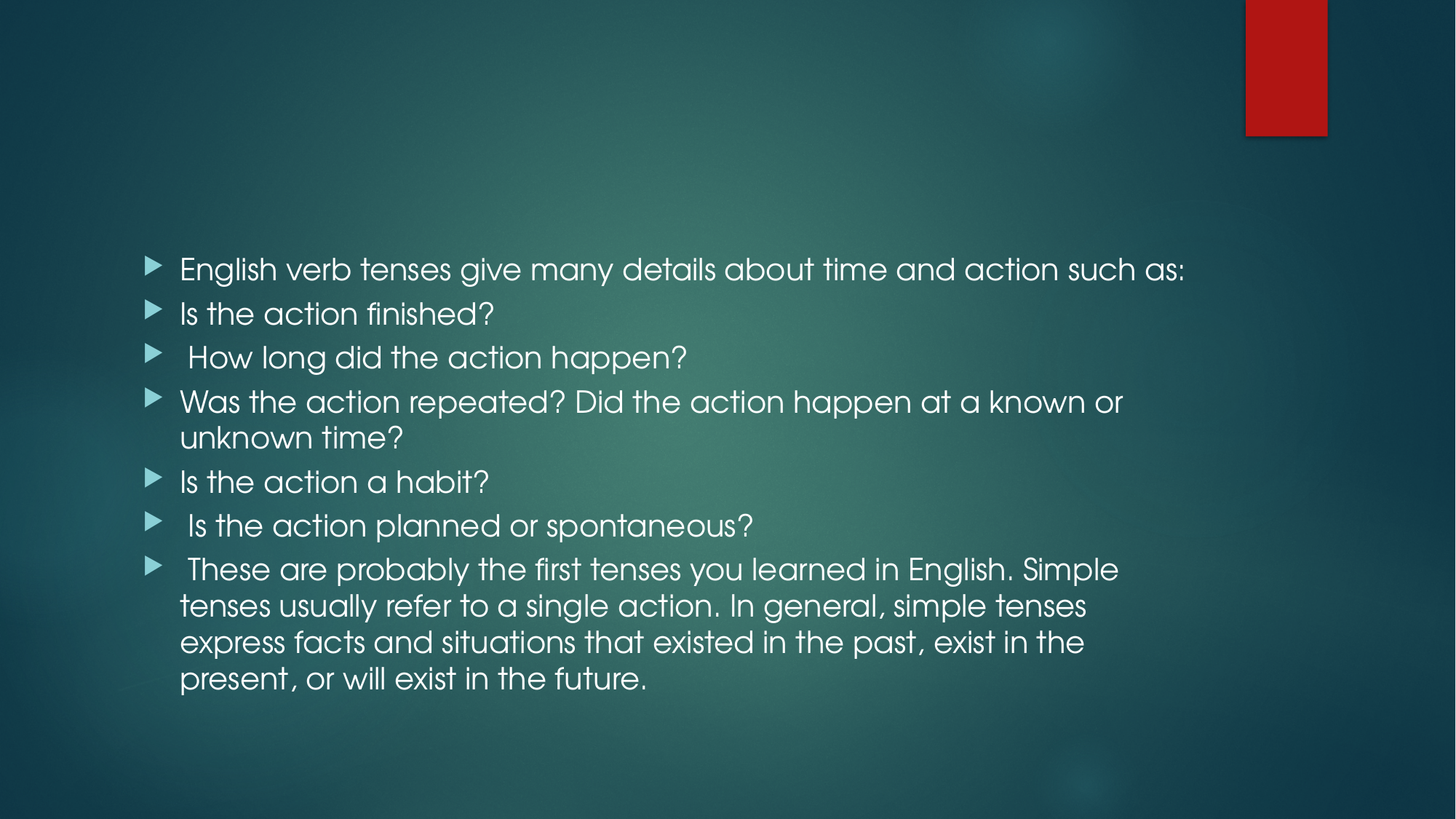

# P
English verb tenses give many details about time and action such as:
Is the action finished?
 How long did the action happen?
Was the action repeated? Did the action happen at a known or unknown time?
Is the action a habit?
 Is the action planned or spontaneous?
 These are probably the first tenses you learned in English. Simple tenses usually refer to a single action. In general, simple tenses express facts and situations that existed in the past, exist in the present, or will exist in the future.